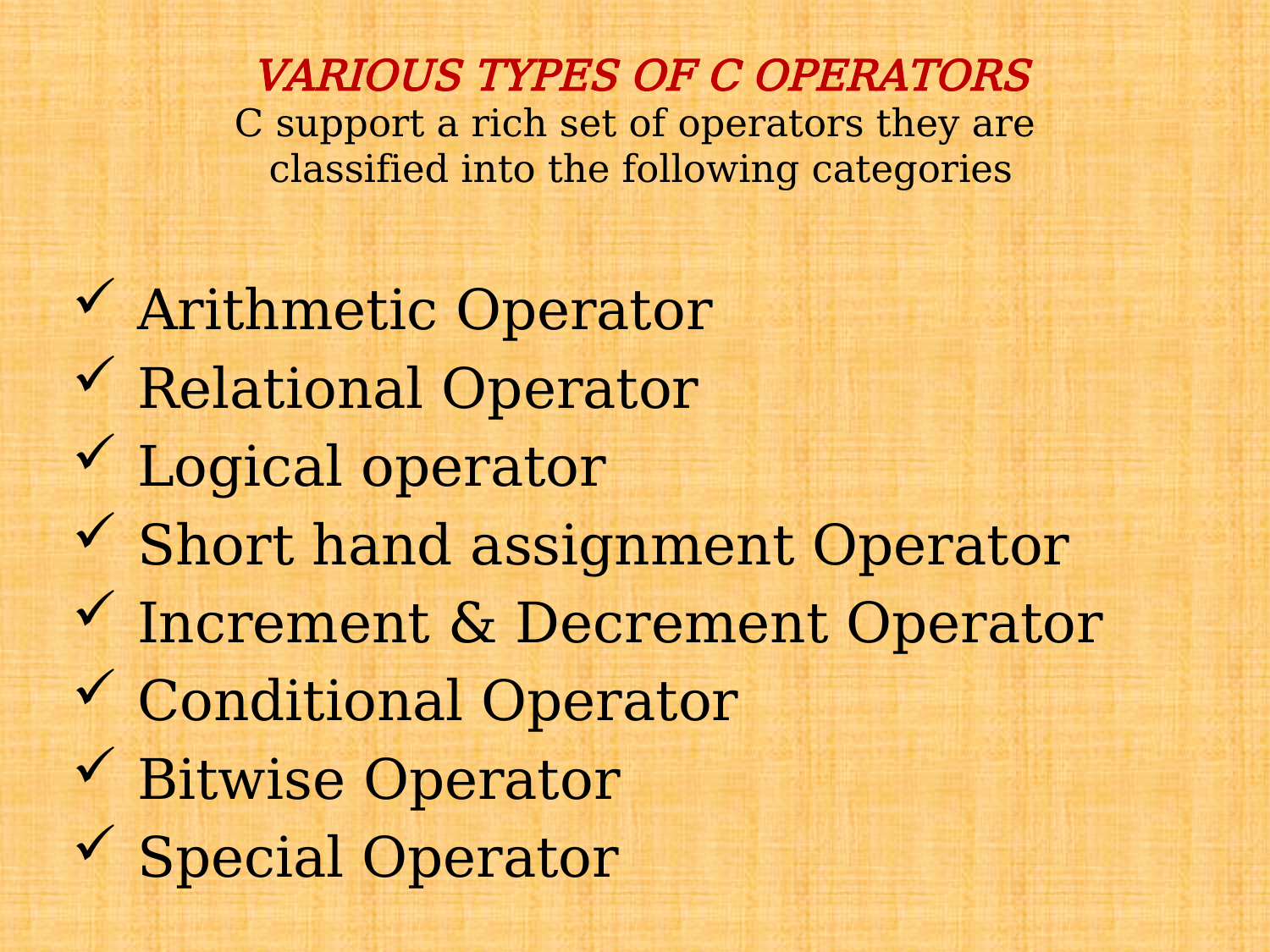

# VARIOUS TYPES OF C OPERATORS C support a rich set of operators they are classified into the following categories
 Arithmetic Operator
 Relational Operator
 Logical operator
 Short hand assignment Operator
 Increment & Decrement Operator
 Conditional Operator
 Bitwise Operator
 Special Operator